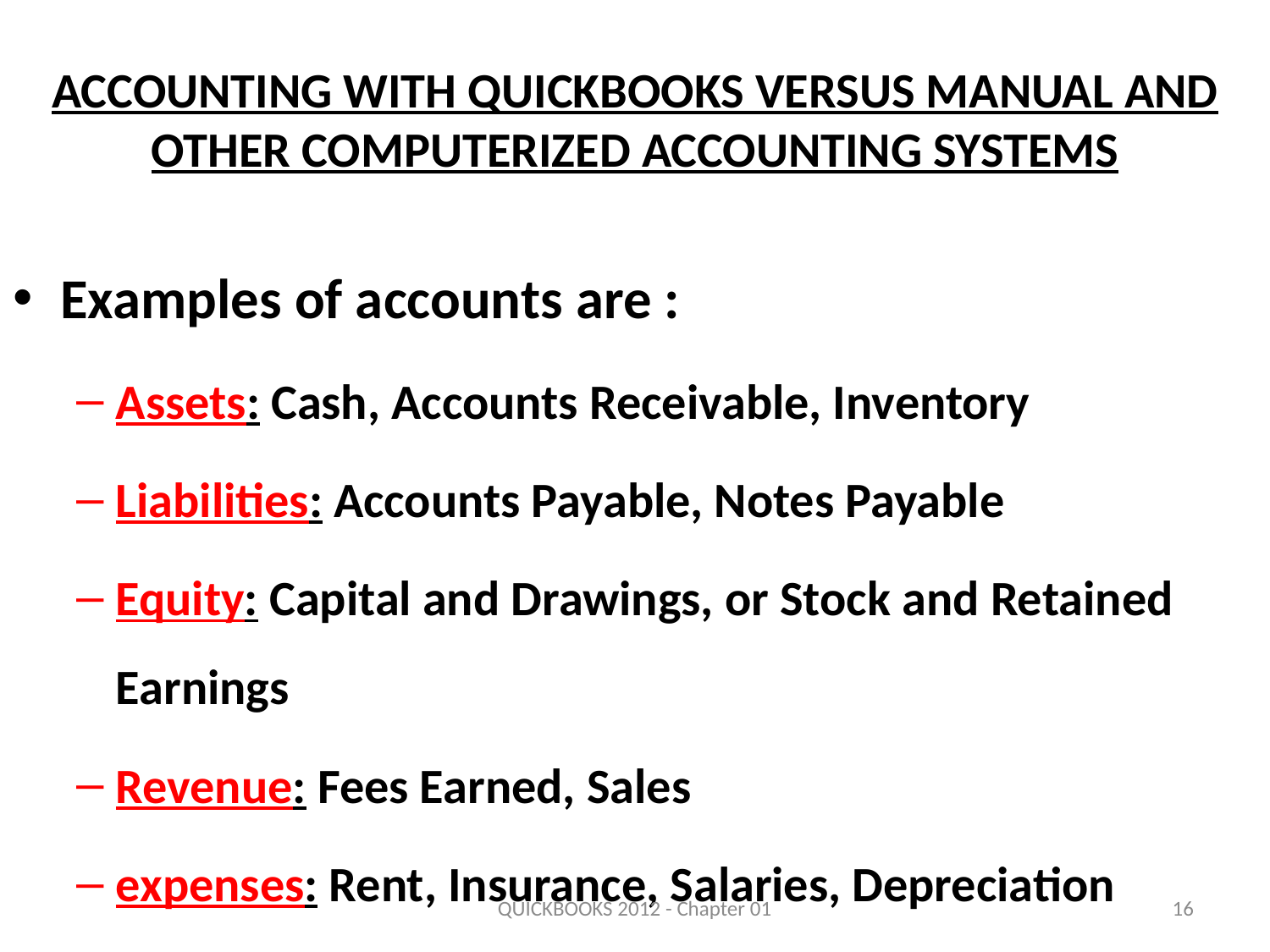

# Accounting With QuickBooks VERSUS Manual and Other Computerized Accounting Systems
Examples of accounts are :
Assets: Cash, Accounts Receivable, Inventory
Liabilities: Accounts Payable, Notes Payable
Equity: Capital and Drawings, or Stock and Retained Earnings
Revenue: Fees Earned, Sales
expenses: Rent, Insurance, Salaries, Depreciation

QUICKBOOKS 2012 - Chapter 01
16